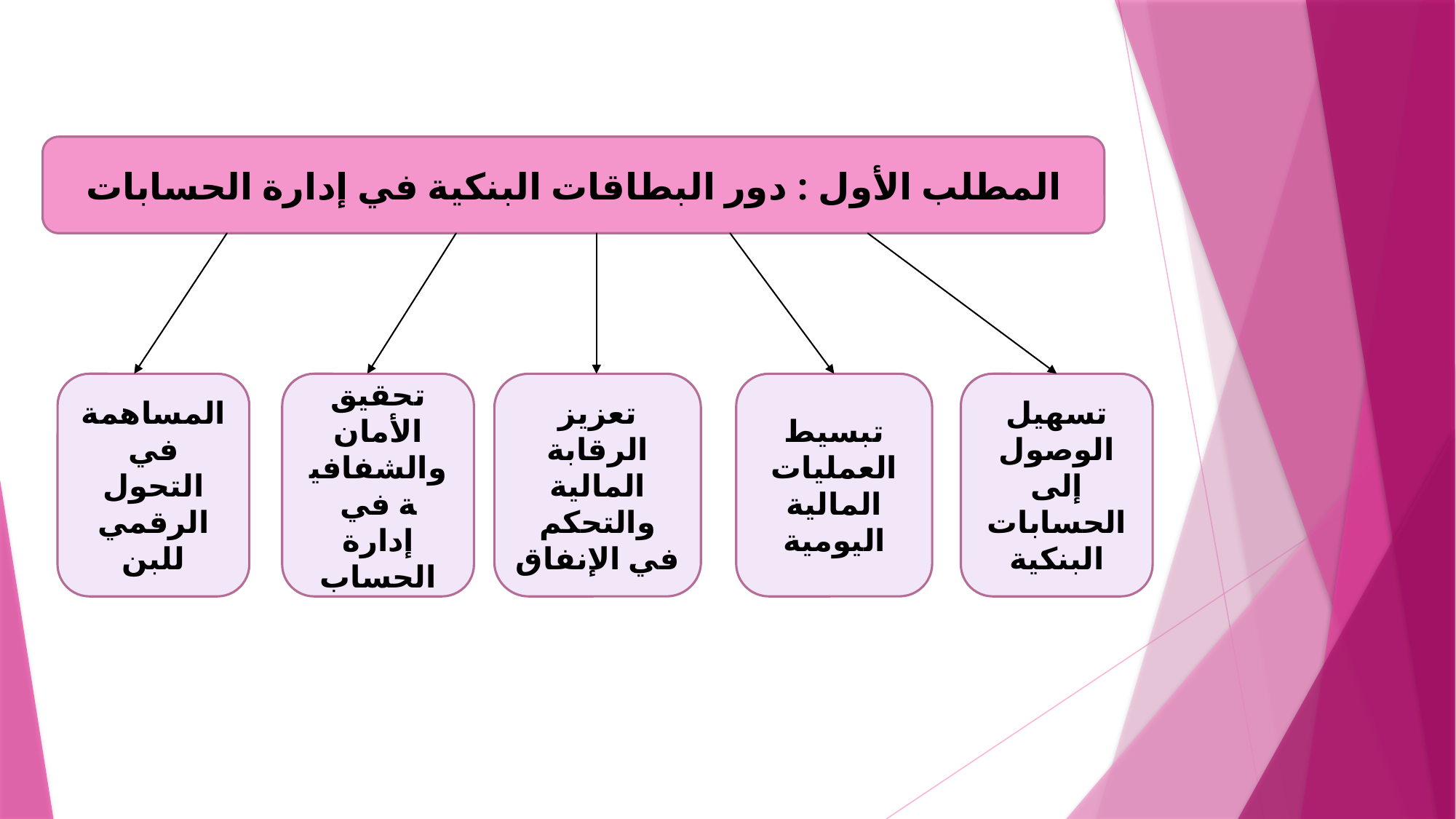

المطلب الأول : دور البطاقات البنكية في إدارة الحسابات
تعزيز الرقابة المالية والتحكم في الإنفاق
تبسيط العمليات المالية اليومية
تسهيل الوصول إلى الحسابات البنكية
المساهمة في التحول الرقمي للبن
تحقيق الأمان والشفافية في إدارة الحساب